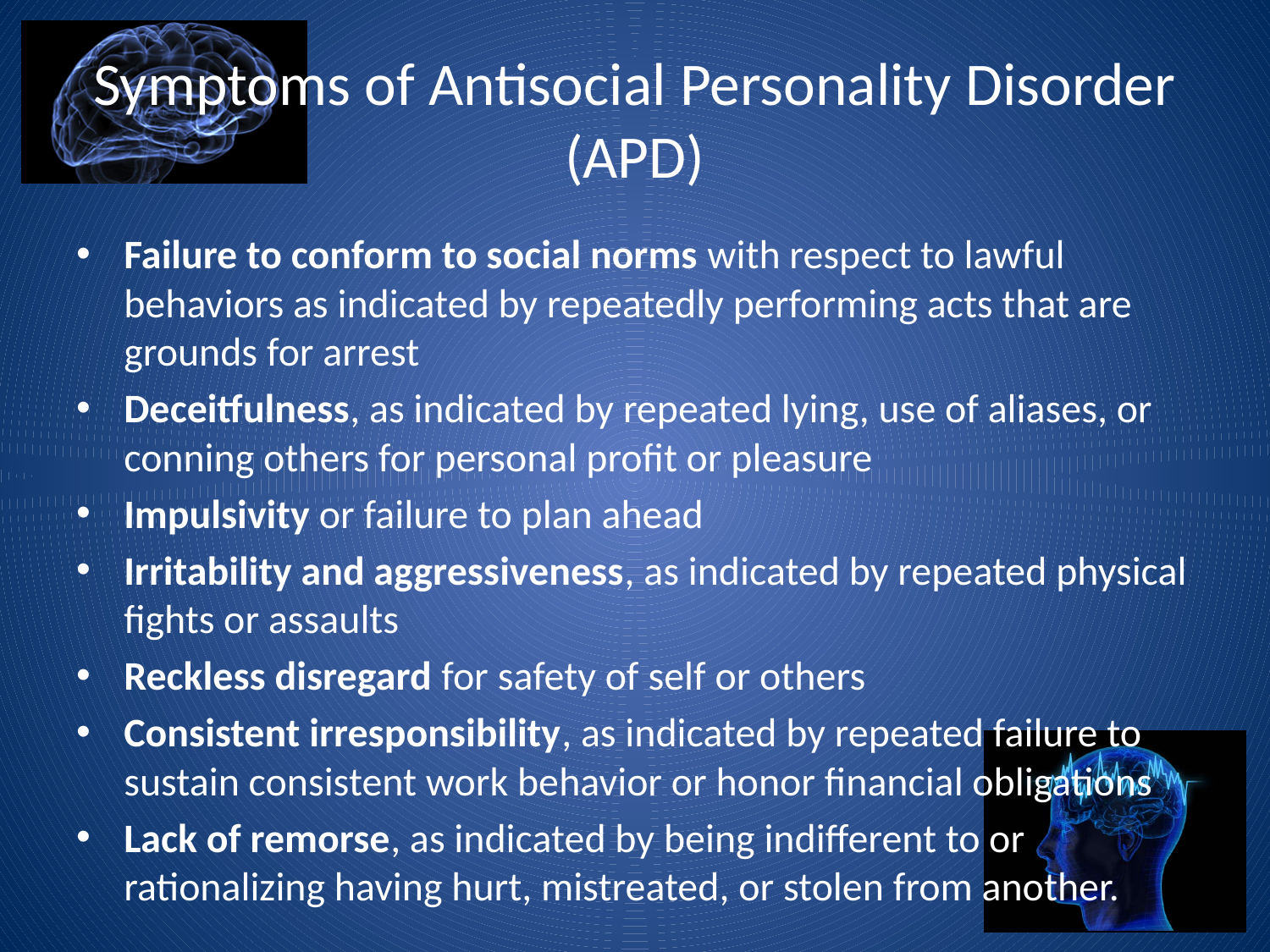

# Symptoms of Antisocial Personality Disorder (APD)
Failure to conform to social norms with respect to lawful behaviors as indicated by repeatedly performing acts that are grounds for arrest
Deceitfulness, as indicated by repeated lying, use of aliases, or conning others for personal profit or pleasure
Impulsivity or failure to plan ahead
Irritability and aggressiveness, as indicated by repeated physical fights or assaults
Reckless disregard for safety of self or others
Consistent irresponsibility, as indicated by repeated failure to sustain consistent work behavior or honor financial obligations
Lack of remorse, as indicated by being indifferent to or rationalizing having hurt, mistreated, or stolen from another.